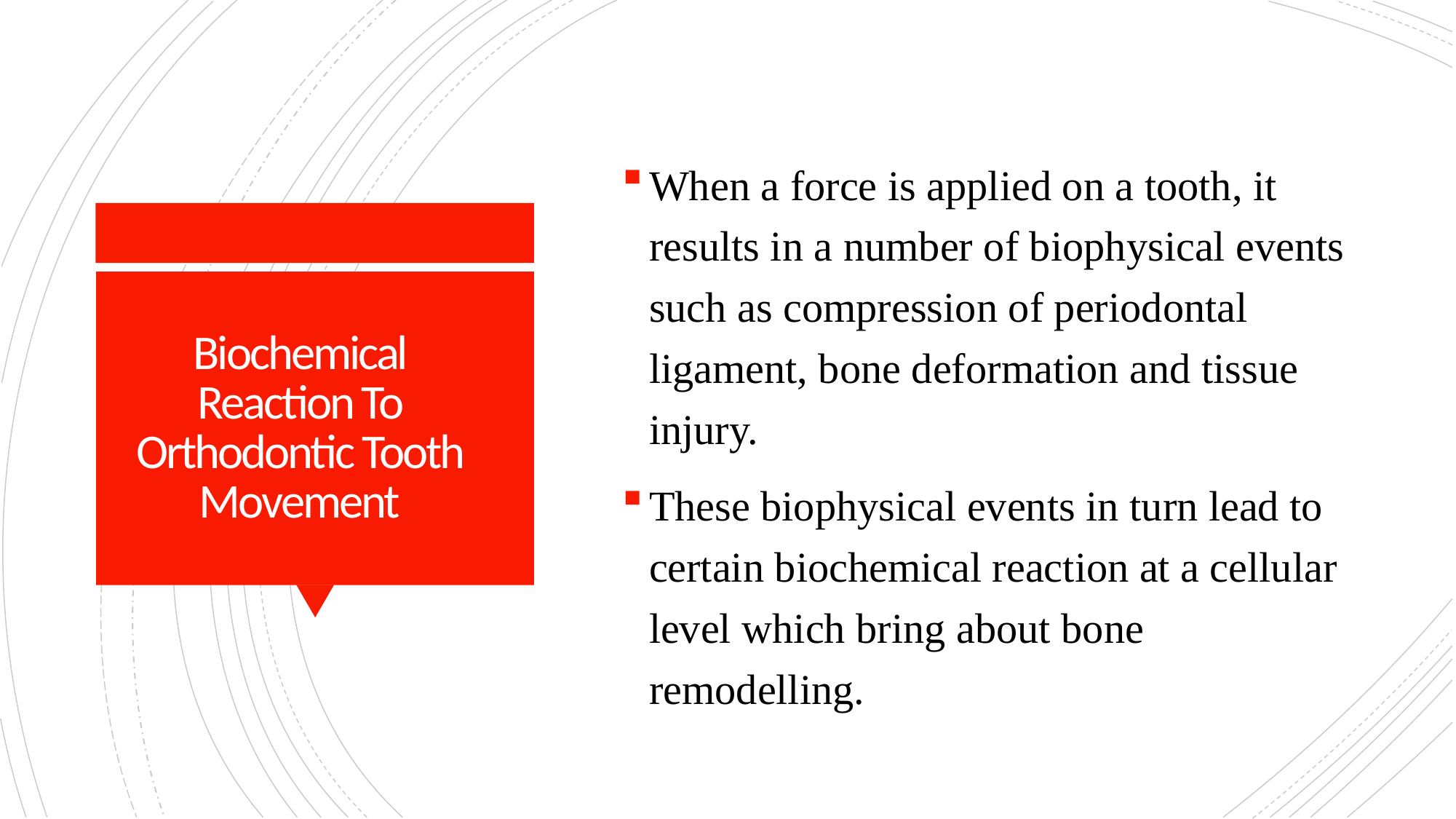

When a force is applied on a tooth, it results in a number of biophysical events such as compression of periodontal ligament, bone deformation and tissue injury.
These biophysical events in turn lead to certain biochemical reaction at a cellular level which bring about bone remodelling.
# Biochemical Reaction To Orthodontic Tooth Movement